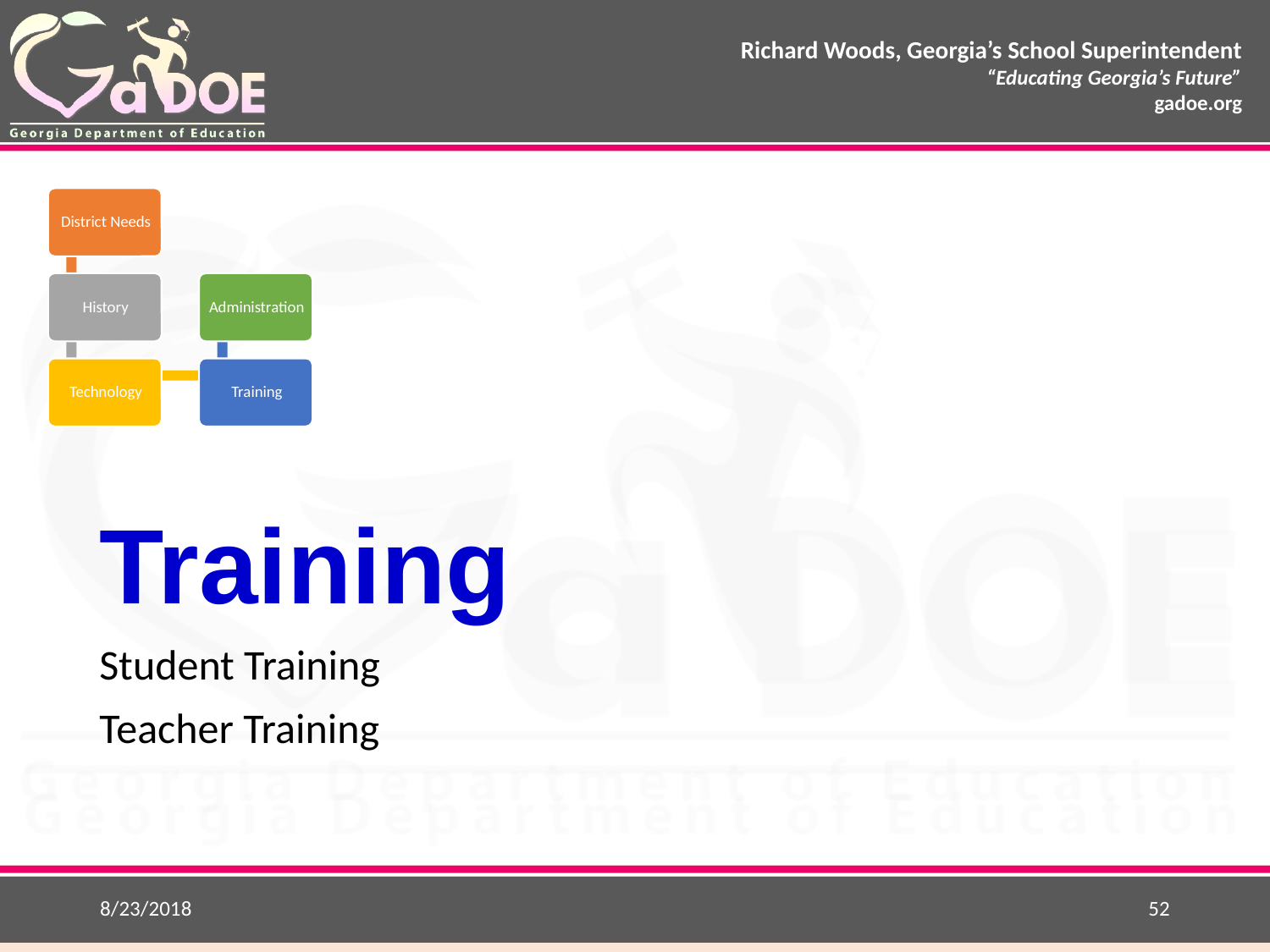

District Needs
History
Technology
Training
Administration
# Training
Student Training
Teacher Training
8/23/2018
52